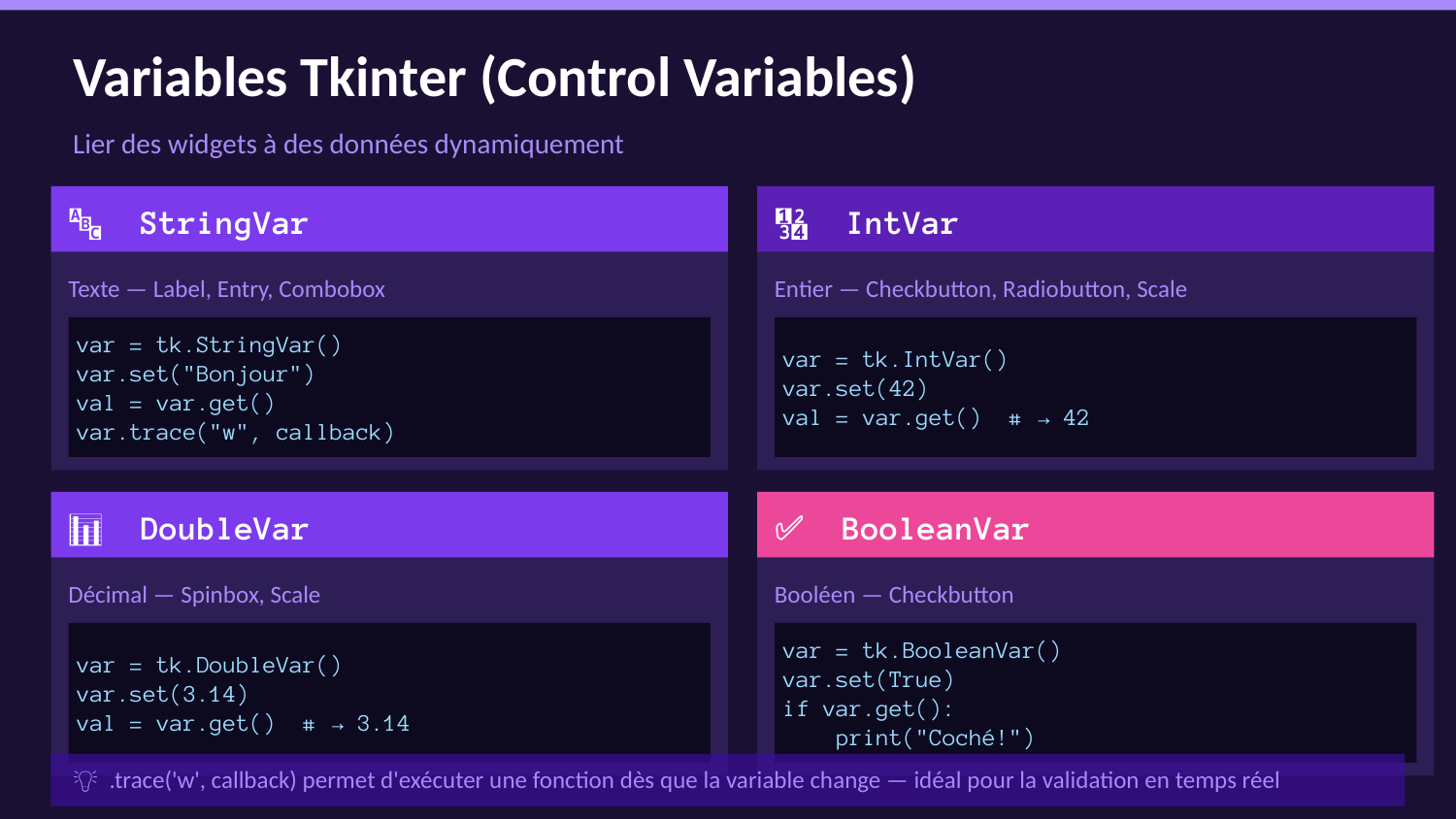

Variables Tkinter (Control Variables)
Lier des widgets à des données dynamiquement

🔤  StringVar
🔢  IntVar
Texte — Label, Entry, Combobox
Entier — Checkbutton, Radiobutton, Scale

var = tk.StringVar()
var.set("Bonjour")
val = var.get()
var.trace("w", callback)
var = tk.IntVar()
var.set(42)
val = var.get()  # → 42

📊  DoubleVar
✅  BooleanVar
Décimal — Spinbox, Scale
Booléen — Checkbutton

var = tk.DoubleVar()
var.set(3.14)
val = var.get()  # → 3.14
var = tk.BooleanVar()
var.set(True)
if var.get():
    print("Coché!")

💡  .trace('w', callback) permet d'exécuter une fonction dès que la variable change — idéal pour la validation en temps réel